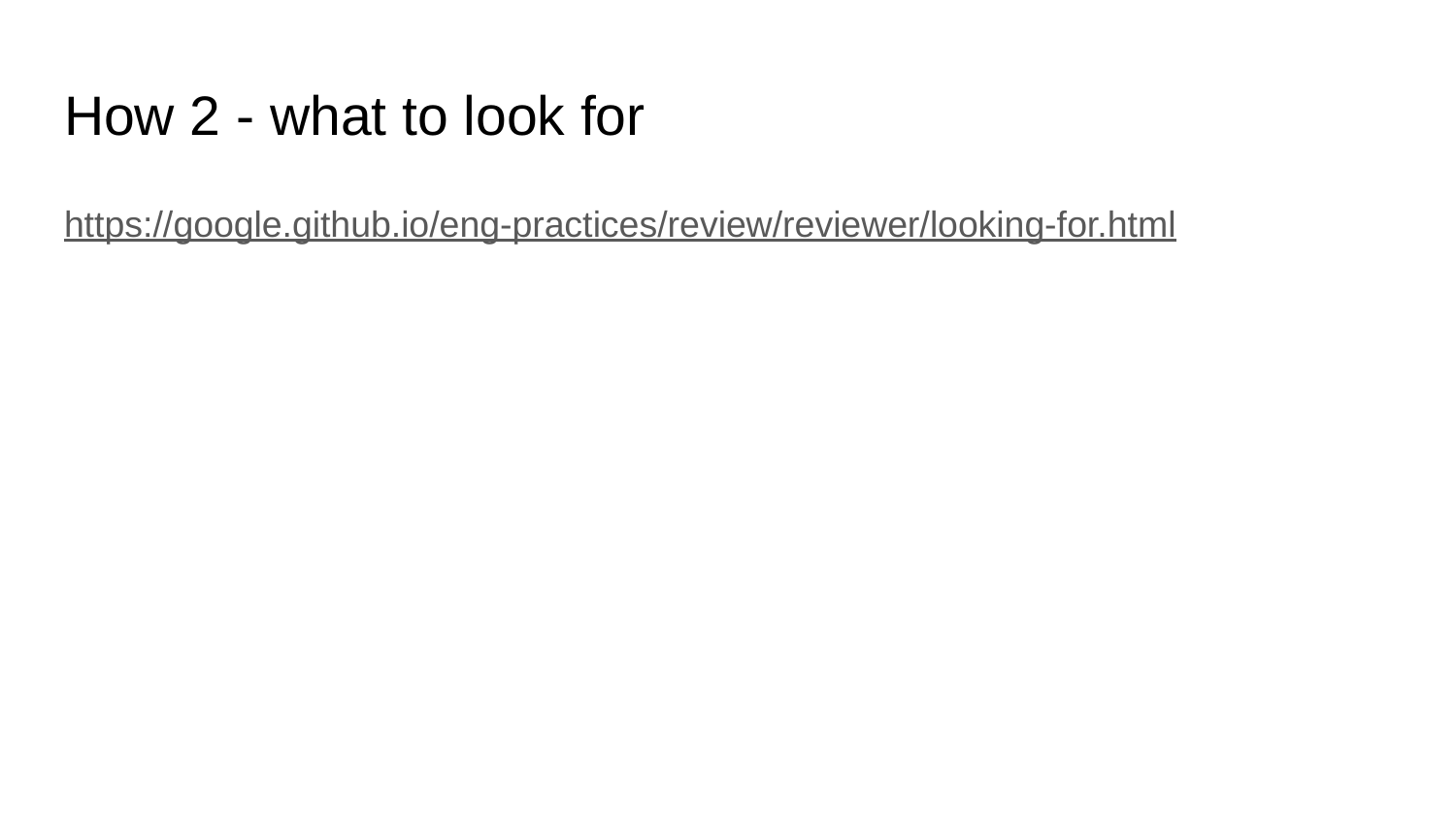

# How 2 - what to look for
https://google.github.io/eng-practices/review/reviewer/looking-for.html